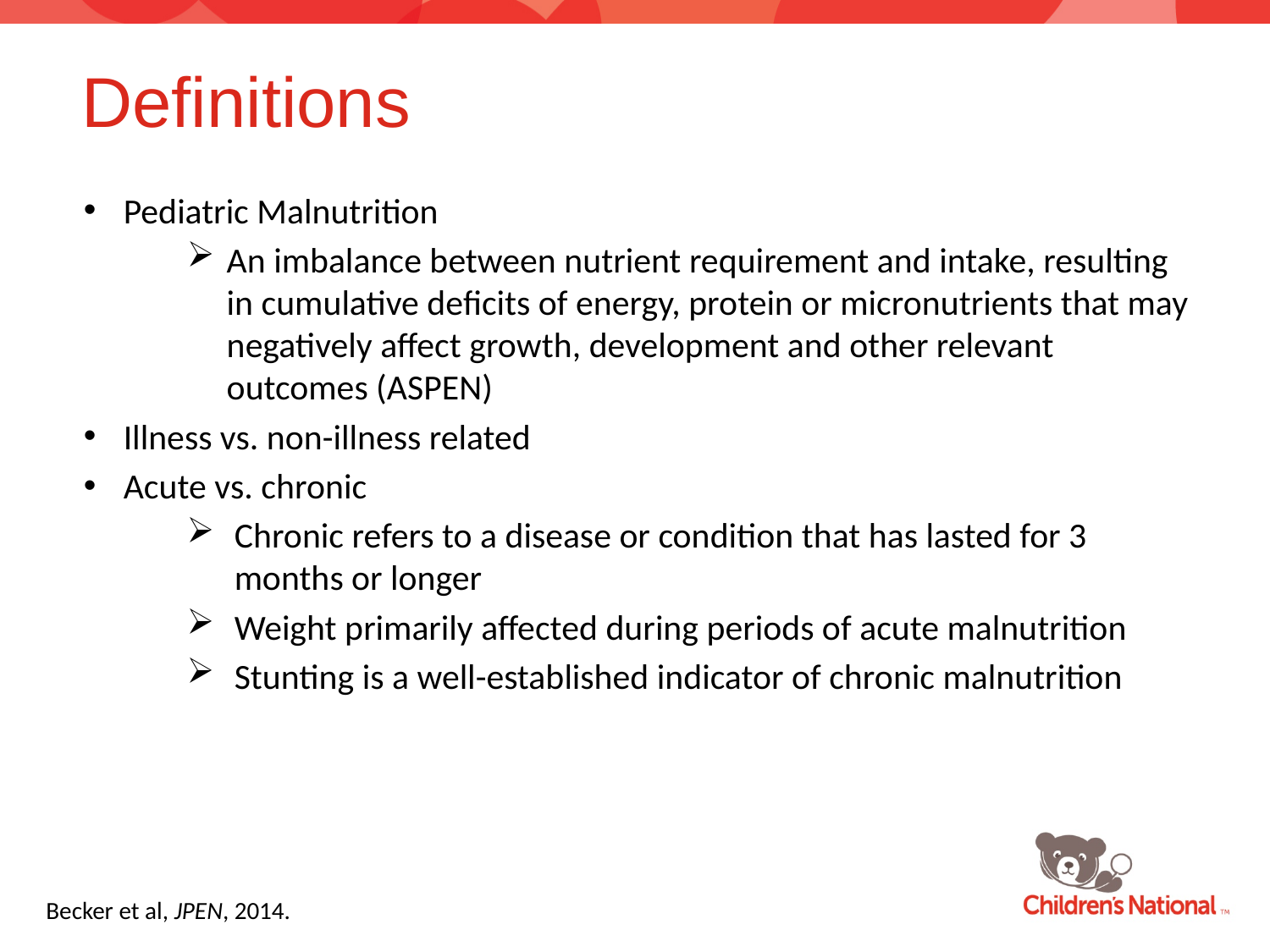

# Definitions
Pediatric Malnutrition
An imbalance between nutrient requirement and intake, resulting in cumulative deficits of energy, protein or micronutrients that may negatively affect growth, development and other relevant outcomes (ASPEN)
Illness vs. non-illness related
Acute vs. chronic
Chronic refers to a disease or condition that has lasted for 3 months or longer
Weight primarily affected during periods of acute malnutrition
Stunting is a well-established indicator of chronic malnutrition

Becker et al, JPEN, 2014.